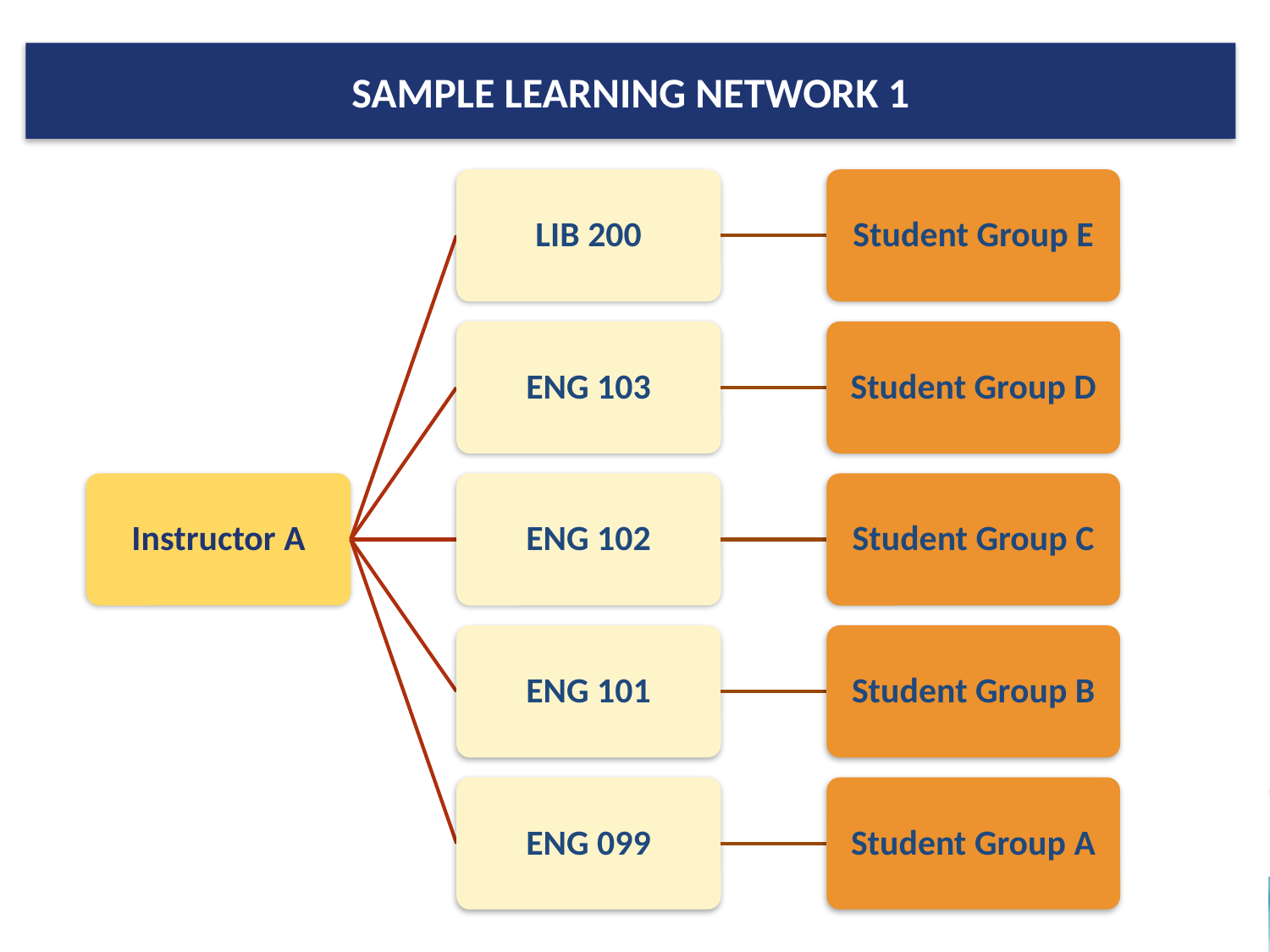

Sample Learning Network 1
Instructor A

LIB 200

Student Group E

ENG 103

Student Group D

ENG 102

Student Group C

ENG 101

Student Group B

ENG 099

Student Group A
35